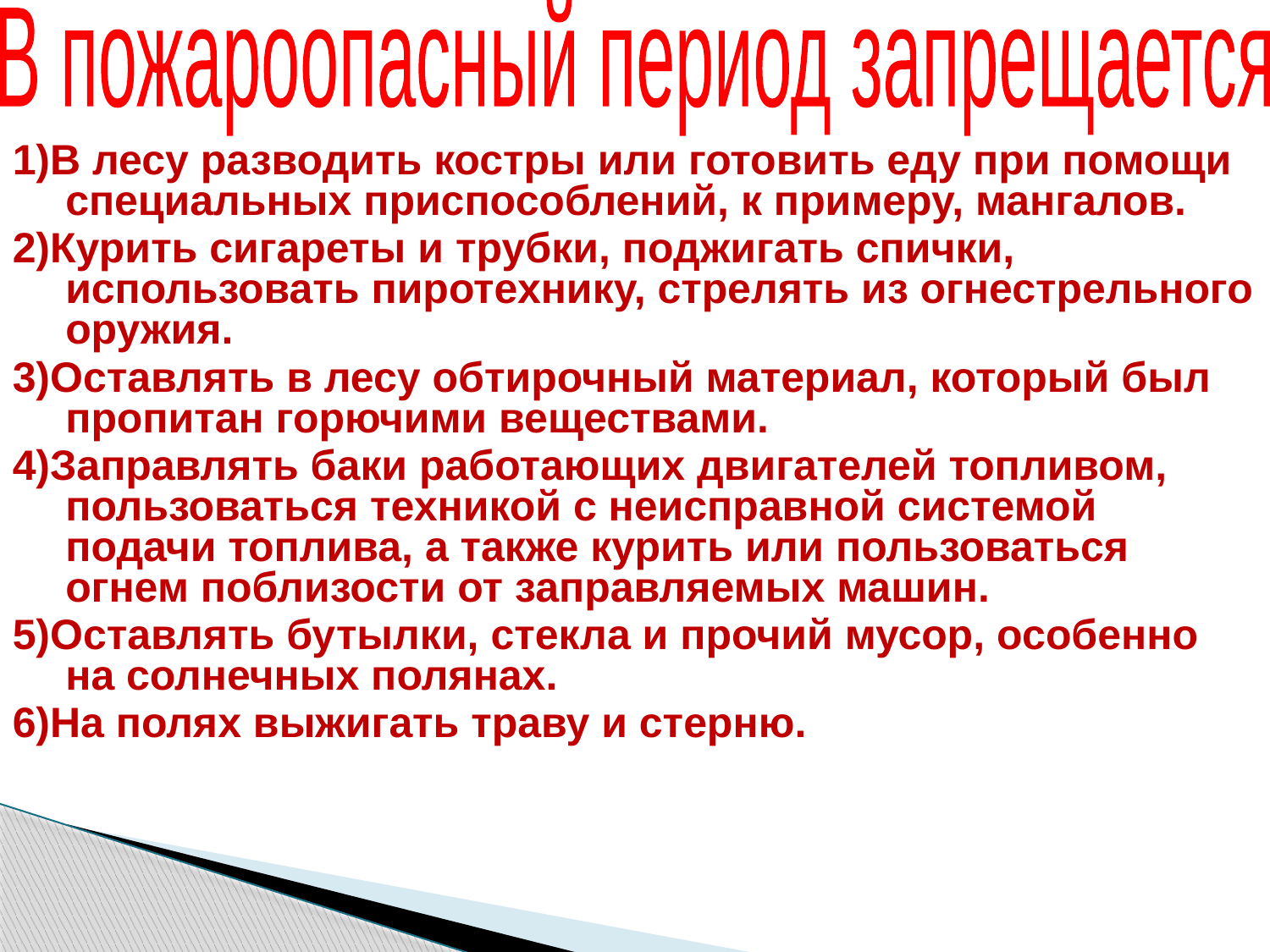

В пожароопасный период запрещается
1)В лесу разводить костры или готовить еду при помощи специальных приспособлений, к примеру, мангалов.
2)Курить сигареты и трубки, поджигать спички, использовать пиротехнику, стрелять из огнестрельного оружия.
3)Оставлять в лесу обтирочный материал, который был пропитан горючими веществами.
4)Заправлять баки работающих двигателей топливом, пользоваться техникой с неисправной системой подачи топлива, а также курить или пользоваться огнем поблизости от заправляемых машин.
5)Оставлять бутылки, стекла и прочий мусор, особенно на солнечных полянах.
6)На полях выжигать траву и стерню.